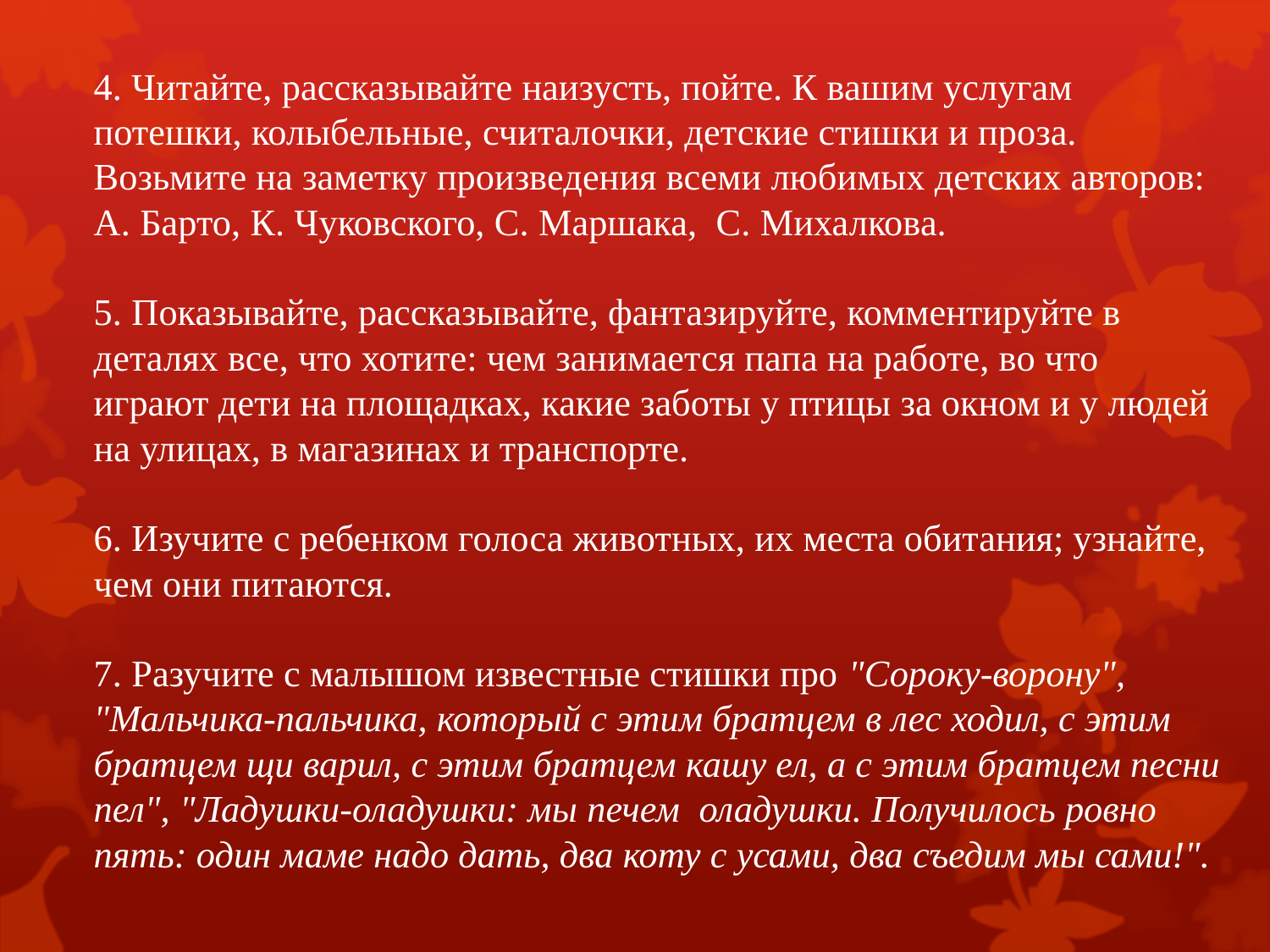

4. Читайте, рассказывайте наизусть, пойте. К вашим услугам потешки, колыбельные, считалочки, детские стишки и проза. Возьмите на заметку произведения всеми любимых детских авторов: А. Барто, К. Чуковского, С. Маршака,  С. Михалкова.
5. Показывайте, рассказывайте, фантазируйте, комментируйте в деталях все, что хотите: чем занимается папа на работе, во что играют дети на площадках, какие заботы у птицы за окном и у людей на улицах, в магазинах и транспорте. 
6. Изучите с ребенком голоса животных, их места обитания; узнайте, чем они питаются.
7. Разучите с малышом известные стишки про "Сороку-ворону", "Мальчика-пальчика, который с этим братцем в лес ходил, с этим братцем щи варил, с этим братцем кашу ел, а с этим братцем песни пел", "Ладушки-оладушки: мы печем  оладушки. Получилось ровно пять: один маме надо дать, два коту с усами, два съедим мы сами!".